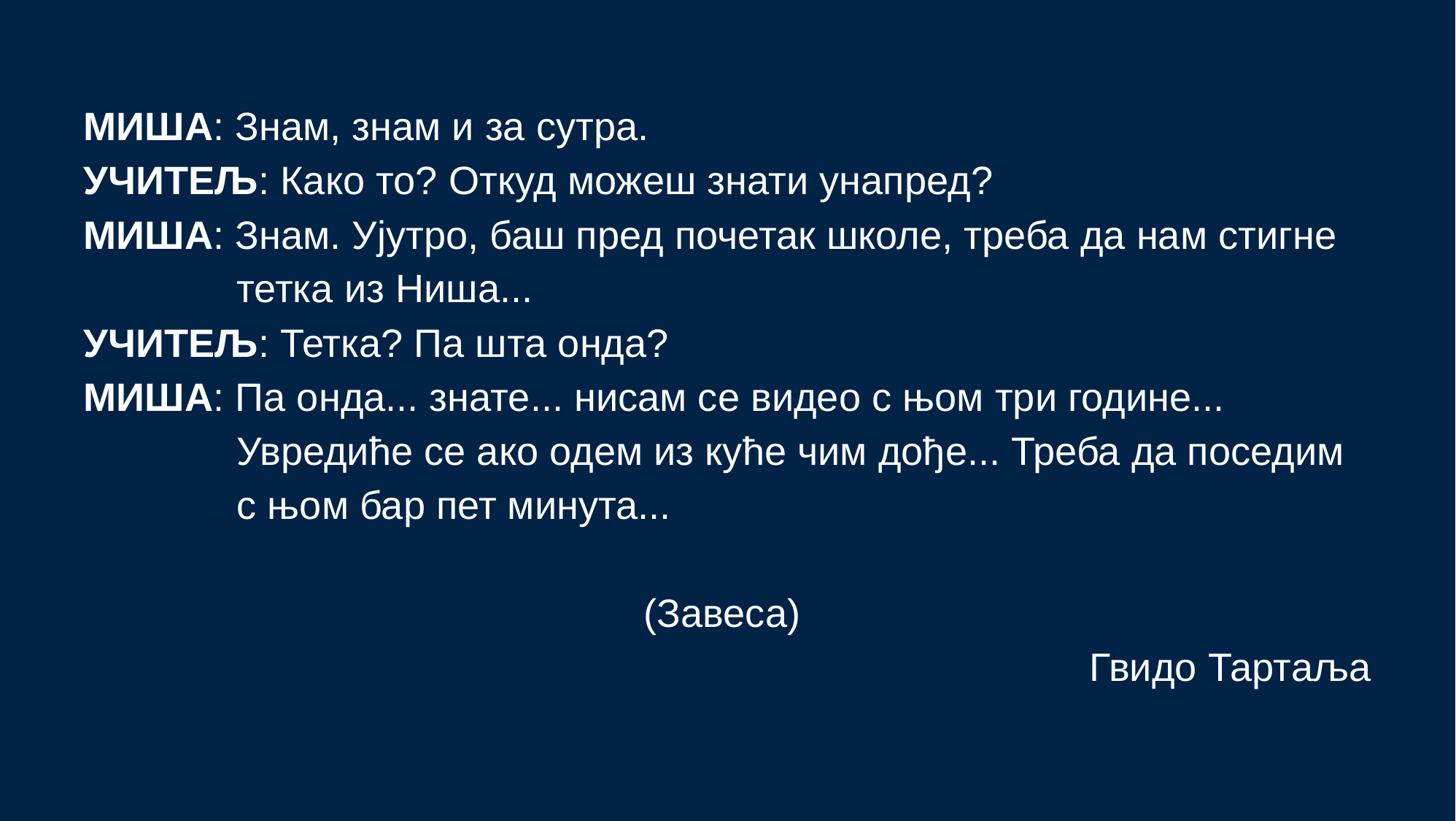

МИША: Знам, знам и за сутра.
УЧИТЕЉ: Како то? Откуд можеш знати унапред?
МИША: Знам. Ујутро, баш пред почетак школе, треба да нам стигне
              тетка из Ниша...
УЧИТЕЉ: Тетка? Па шта онда?
МИША: Па онда... знате... нисам се видео с њом три године...
              Увредиће се ако одем из куће чим дође... Треба да поседим
              с њом бар пет минута...

(Завеса)
Гвидо Тартаља